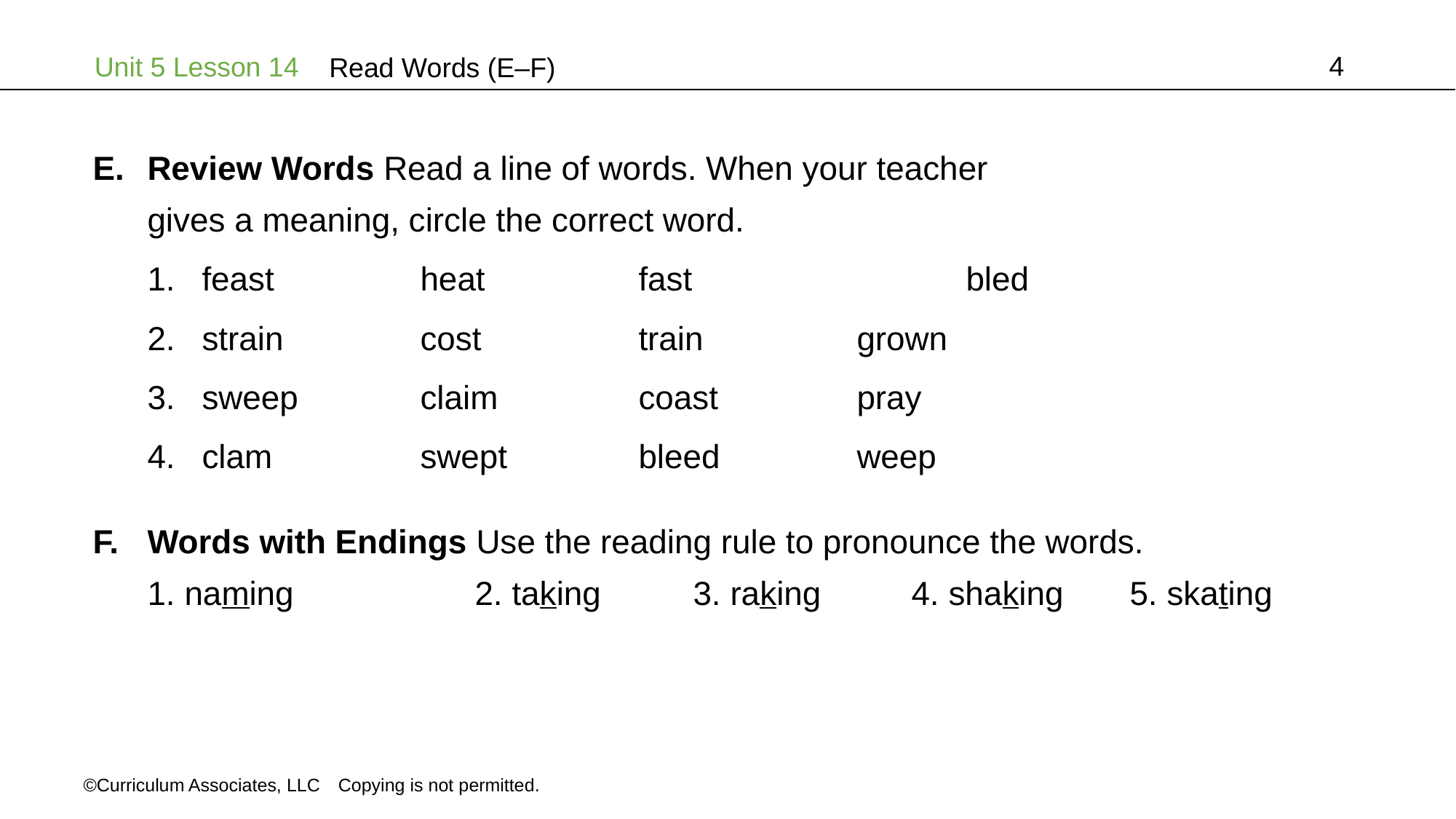

4
Read Words (E–F)
Review Words Read a line of words. When your teacher
gives a meaning, circle the correct word.
feast		heat		fast			bled
strain		cost		train		grown
sweep		claim		coast		pray
clam		swept		bleed		weep
Words with Endings Use the reading rule to pronounce the words.
1. naming 		2. taking 	3. raking 	4. shaking 	5. skating